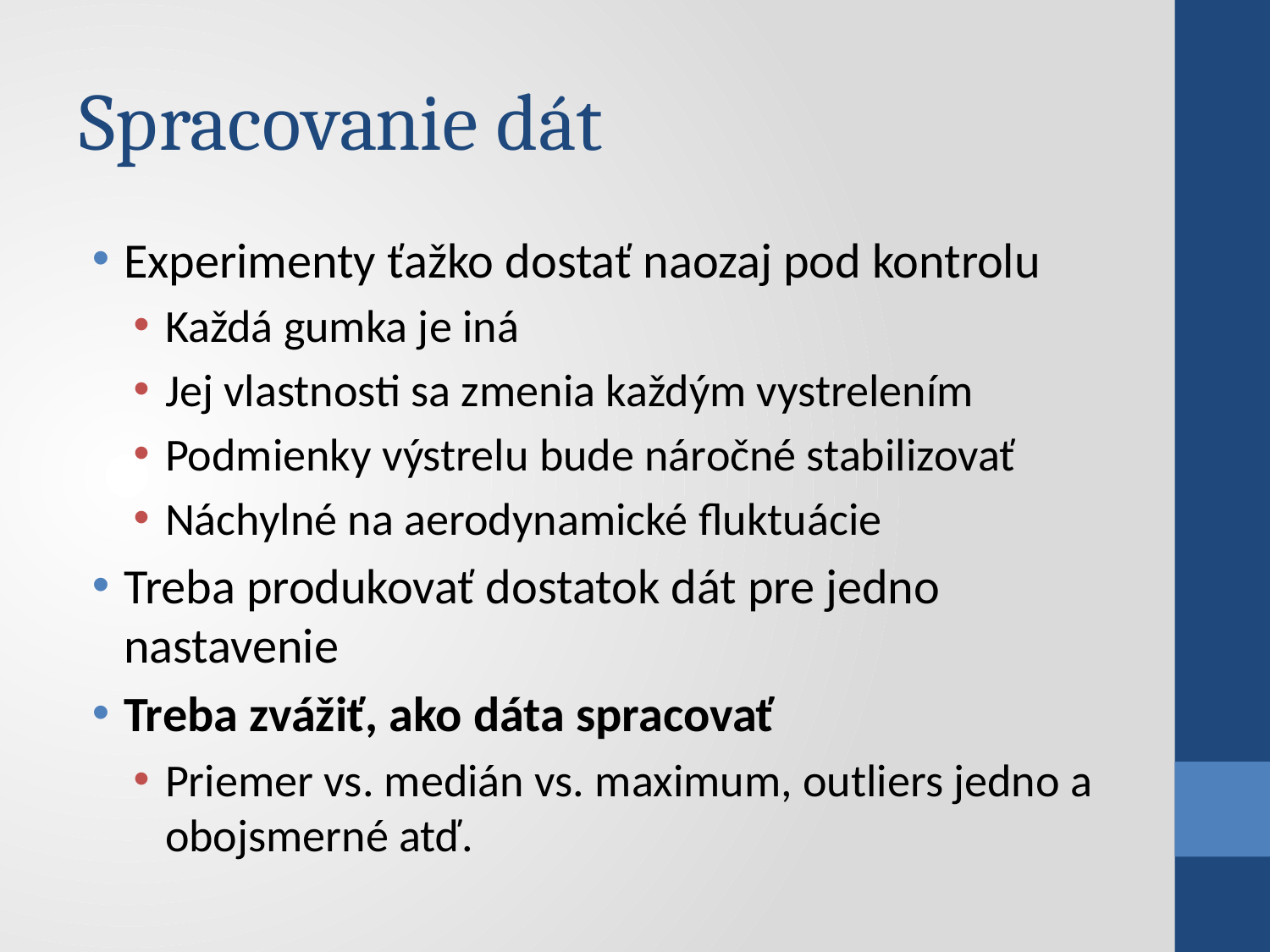

# Spracovanie dát
Experimenty ťažko dostať naozaj pod kontrolu
Každá gumka je iná
Jej vlastnosti sa zmenia každým vystrelením
Podmienky výstrelu bude náročné stabilizovať
Náchylné na aerodynamické fluktuácie
Treba produkovať dostatok dát pre jedno nastavenie
Treba zvážiť, ako dáta spracovať
Priemer vs. medián vs. maximum, outliers jedno a obojsmerné atď.